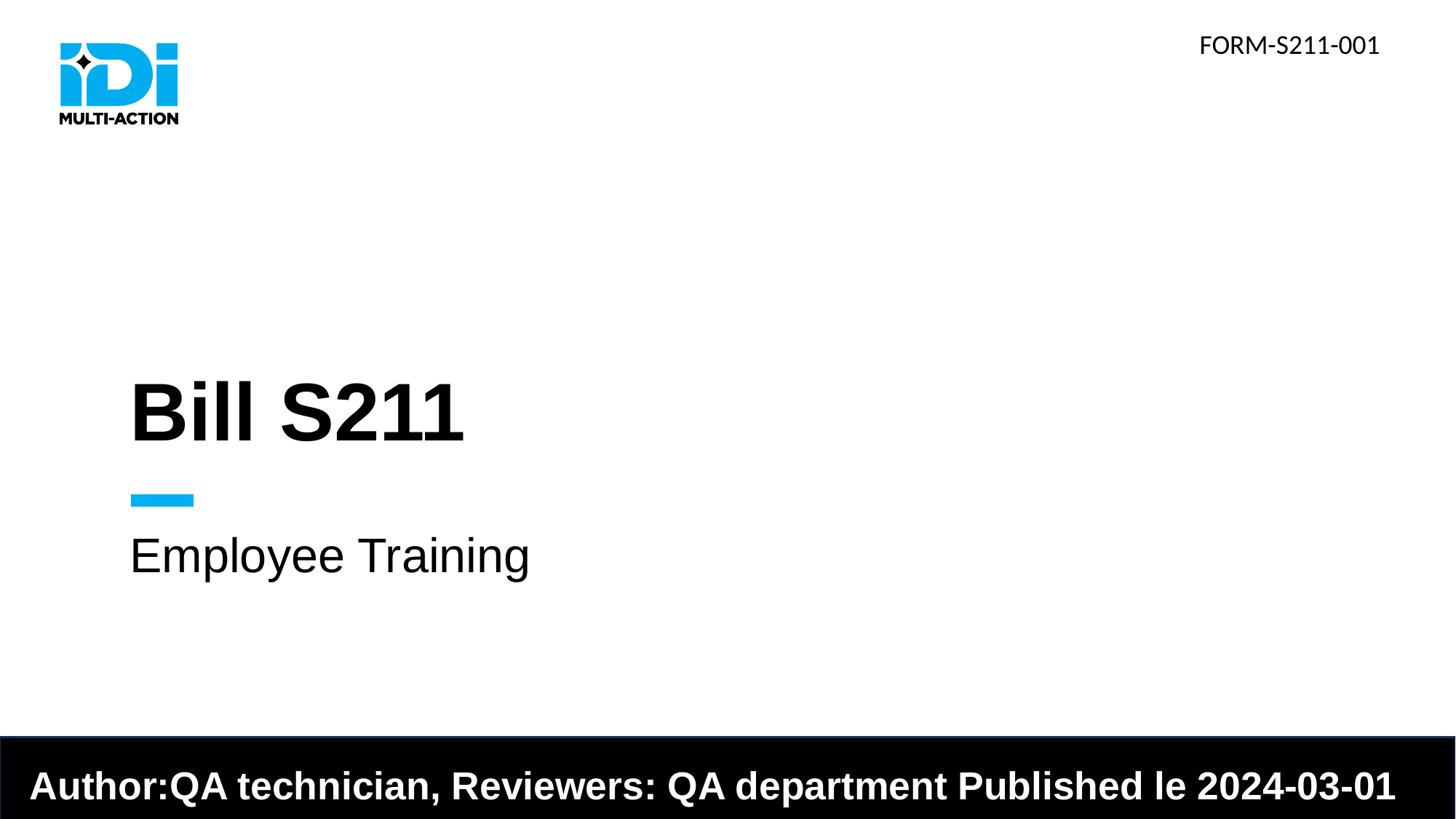

FORM-S211-001
# Bill S211
Employee Training
Author:QA technician, Reviewers: QA department Published le 2024-03-01